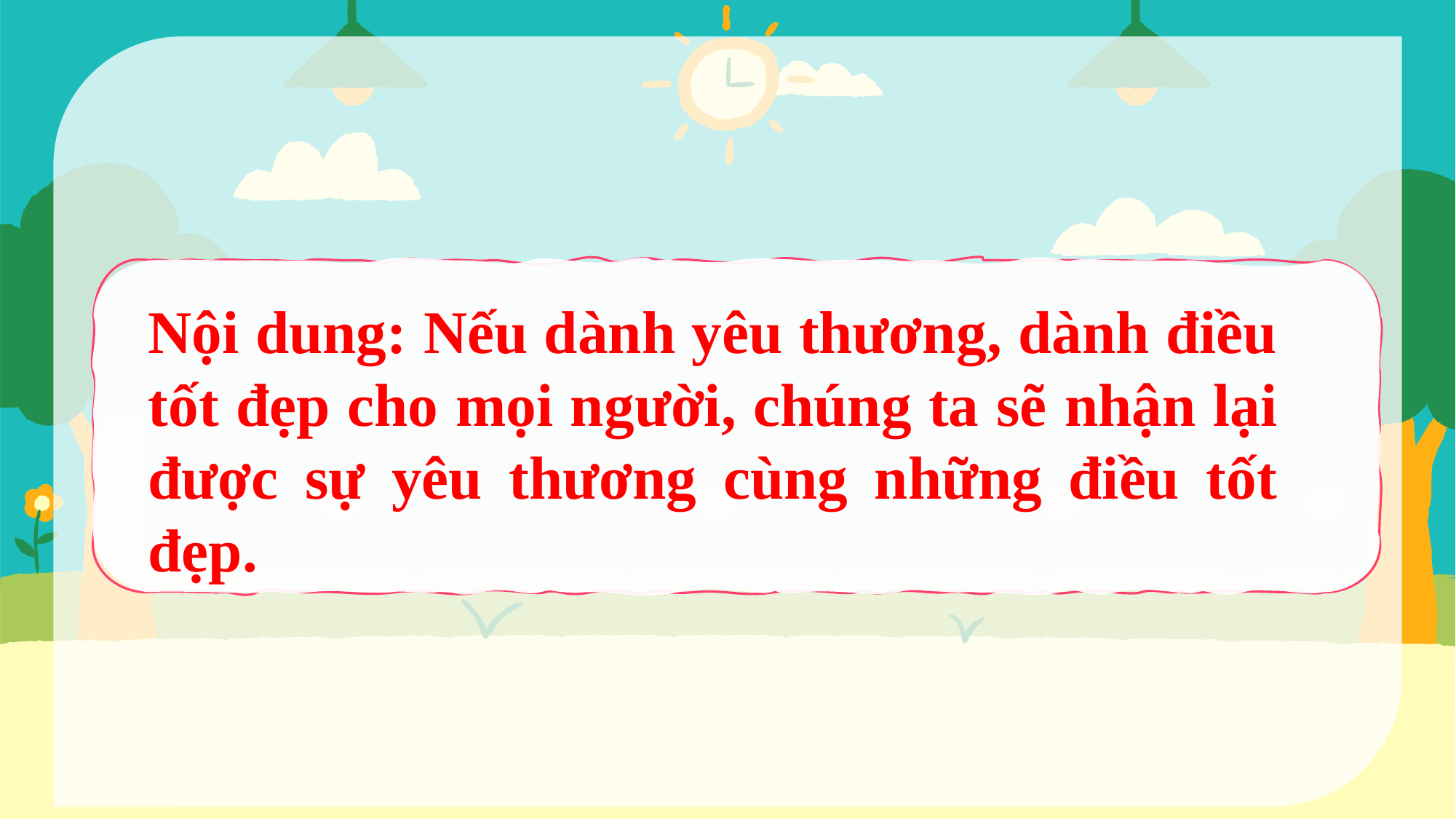

Nội dung: Nếu dành yêu thương, dành điều tốt đẹp cho mọi người, chúng ta sẽ nhận lại được sự yêu thương cùng những điều tốt đẹp.